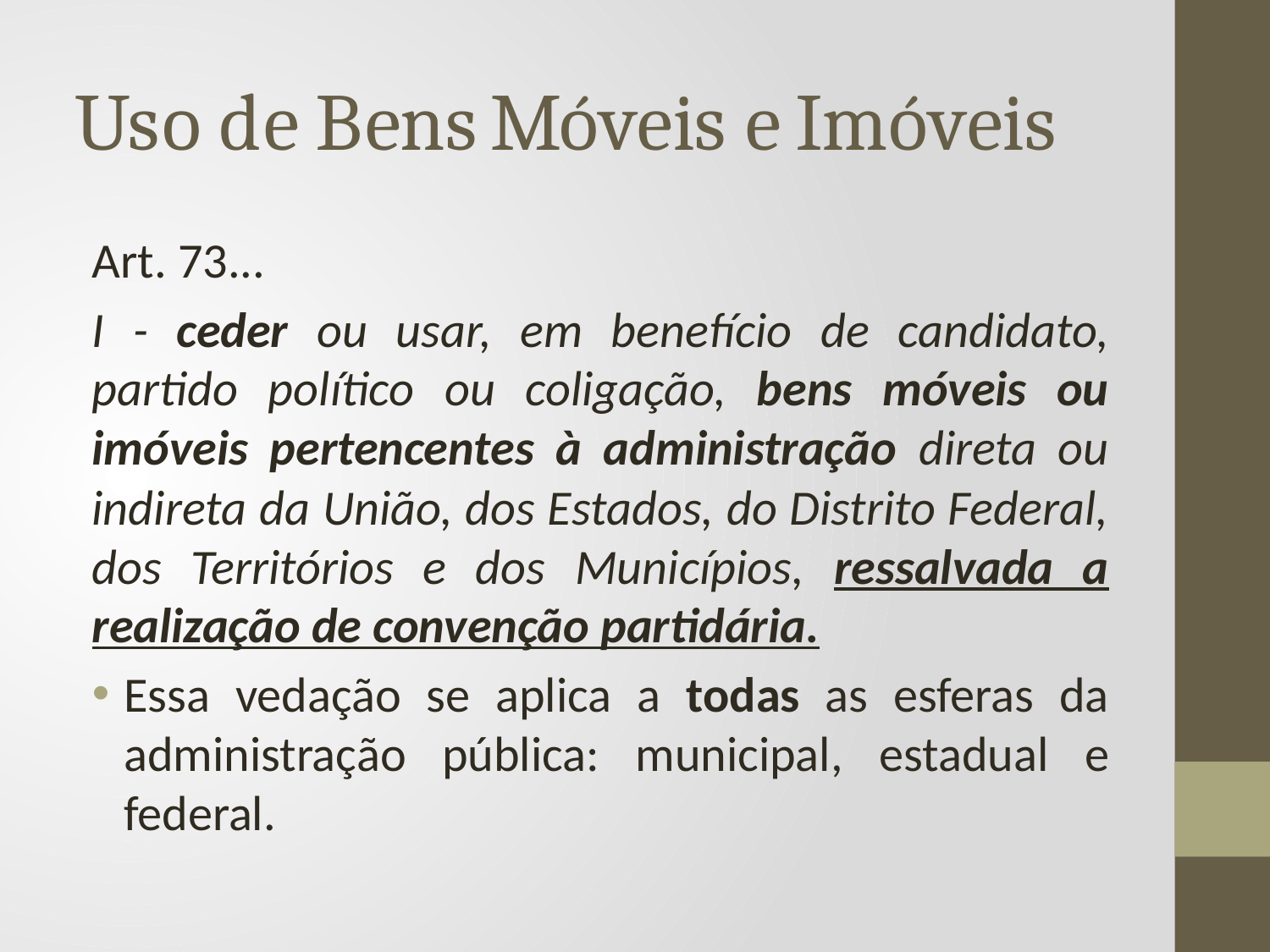

# Uso de Bens Móveis e Imóveis
Art. 73...
I - ceder ou usar, em benefício de candidato, partido político ou coligação, bens móveis ou imóveis pertencentes à administração direta ou indireta da União, dos Estados, do Distrito Federal, dos Territórios e dos Municípios, ressalvada a realização de convenção partidária.
Essa vedação se aplica a todas as esferas da administração pública: municipal, estadual e federal.